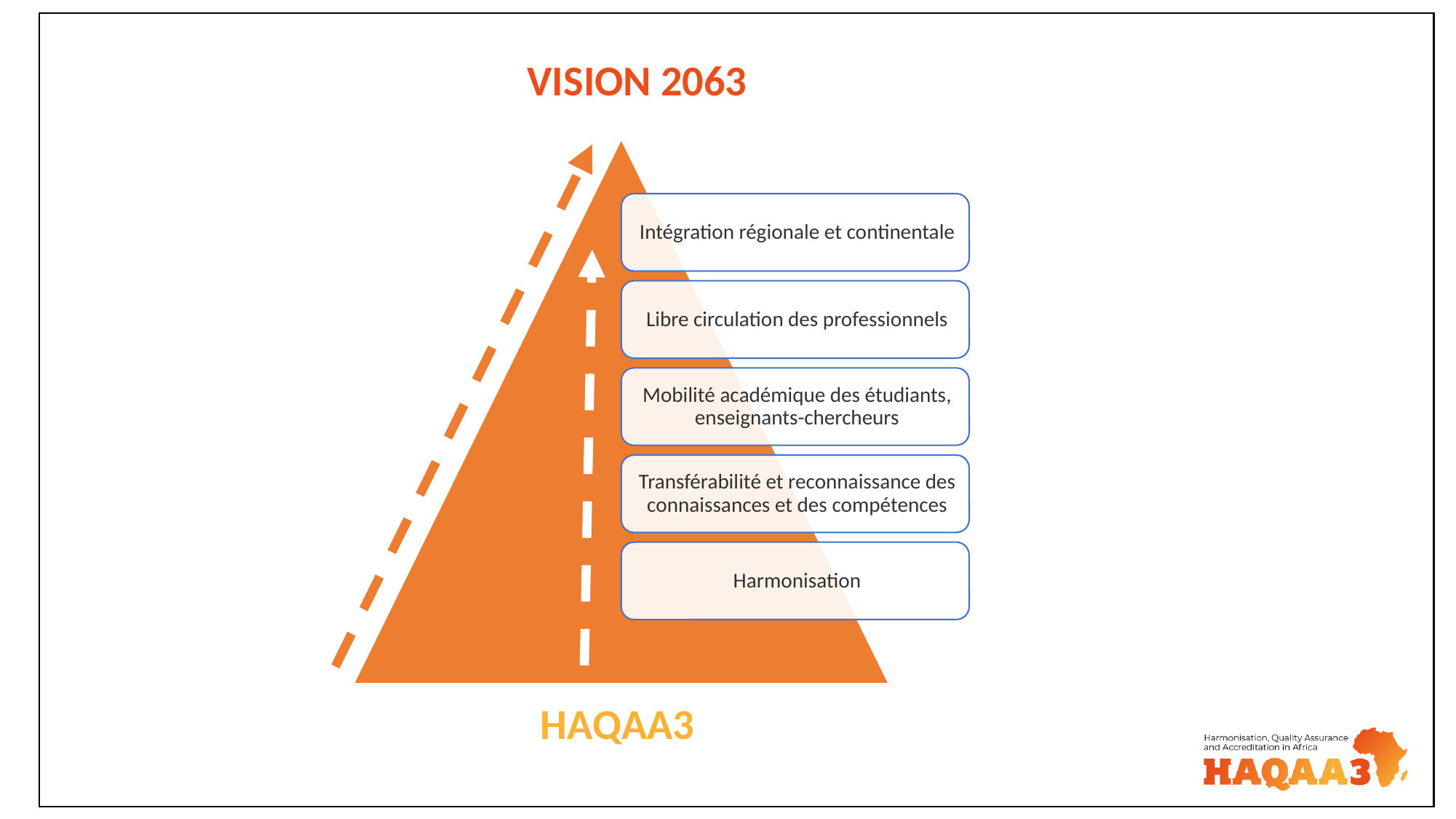

VISION 2063
Intégration régionale et continentale
Libre circulation des professionnels
Mobilité académique des étudiants, enseignants-chercheurs
Transférabilité et reconnaissance des connaissances et des compétences
Harmonisation
HAQAA3